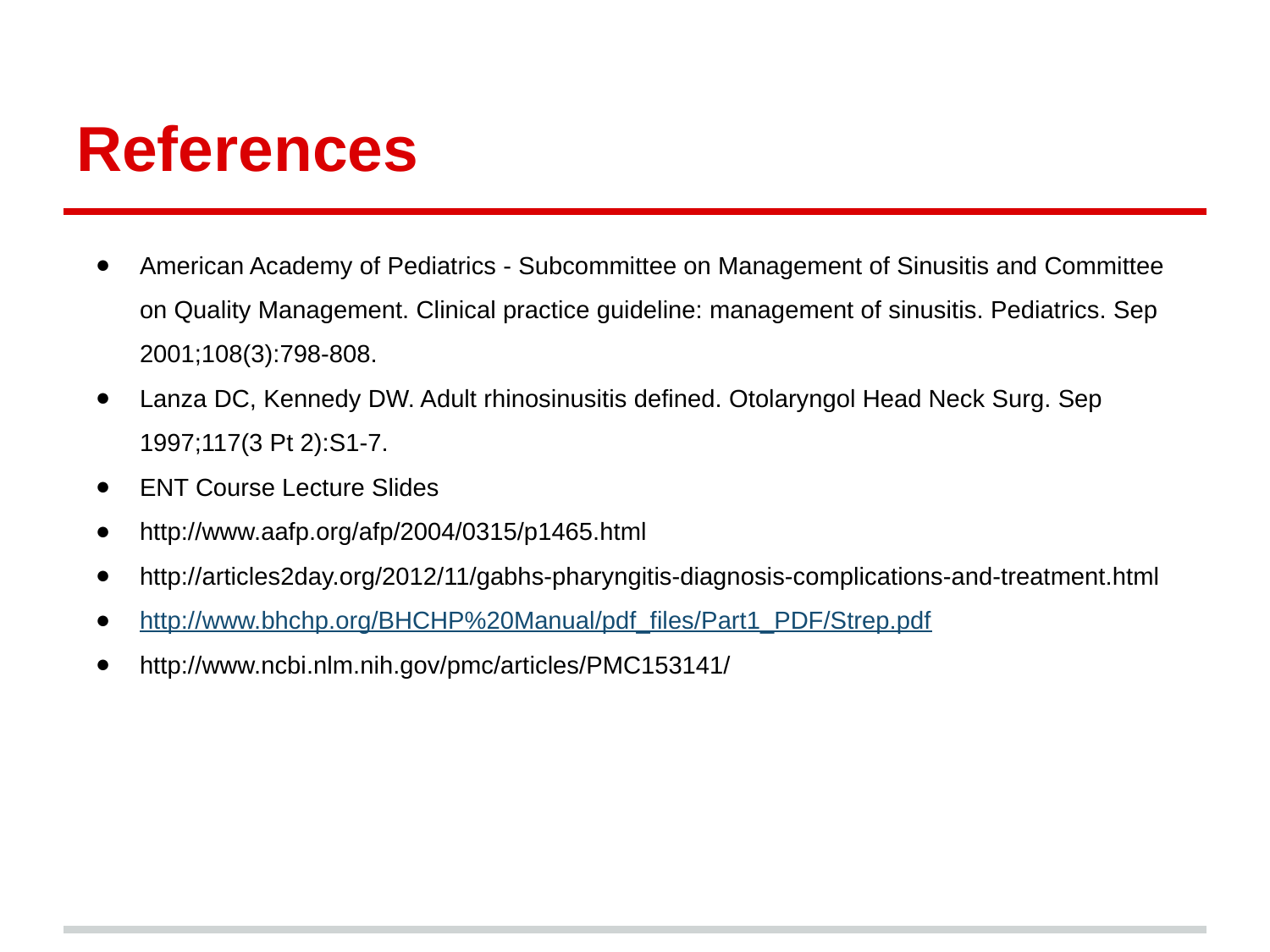

# References
American Academy of Pediatrics - Subcommittee on Management of Sinusitis and Committee on Quality Management. Clinical practice guideline: management of sinusitis. Pediatrics. Sep 2001;108(3):798-808.
Lanza DC, Kennedy DW. Adult rhinosinusitis defined. Otolaryngol Head Neck Surg. Sep 1997;117(3 Pt 2):S1-7.
ENT Course Lecture Slides
http://www.aafp.org/afp/2004/0315/p1465.html
http://articles2day.org/2012/11/gabhs-pharyngitis-diagnosis-complications-and-treatment.html
http://www.bhchp.org/BHCHP%20Manual/pdf_files/Part1_PDF/Strep.pdf
http://www.ncbi.nlm.nih.gov/pmc/articles/PMC153141/